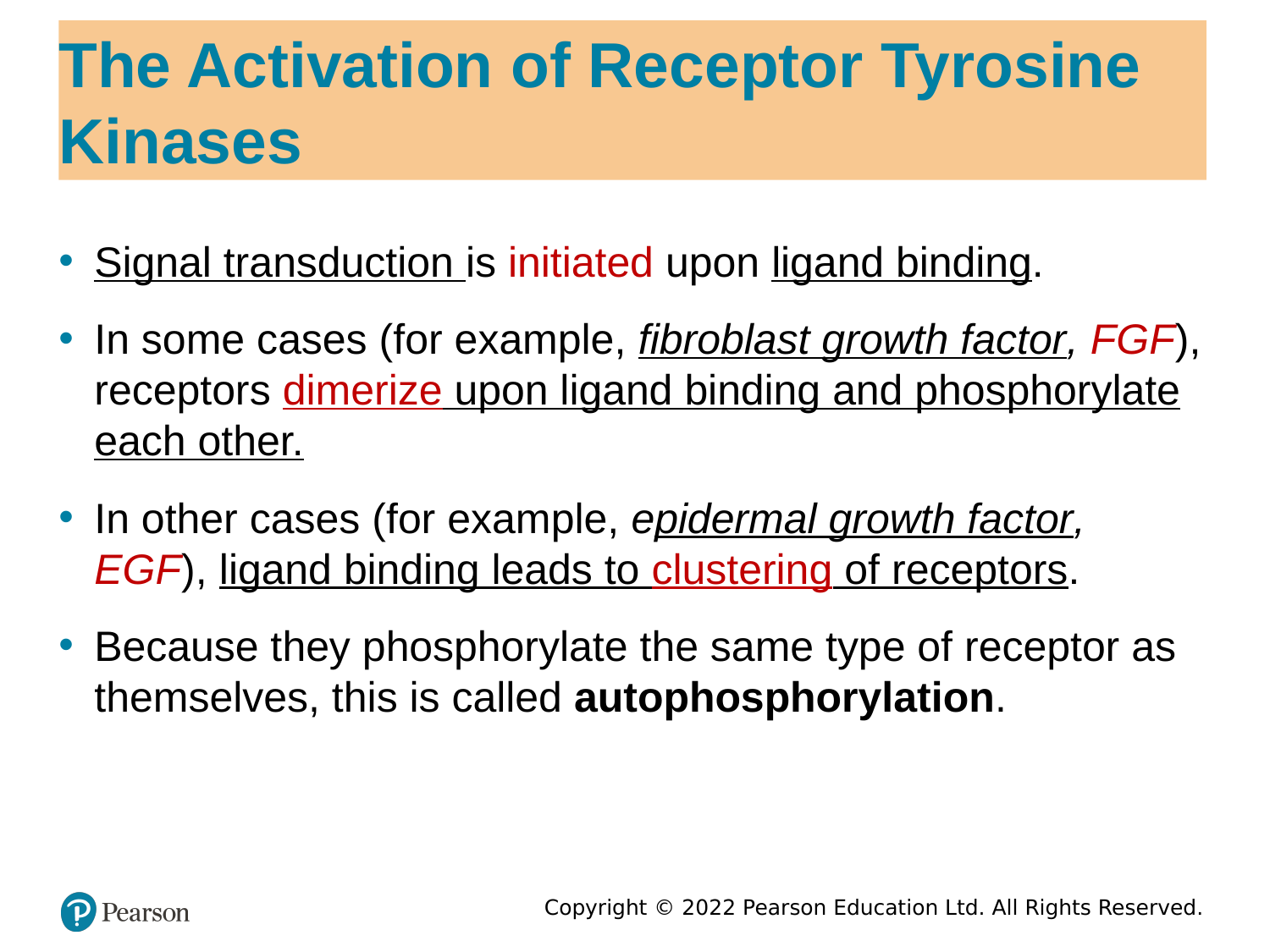

# The Activation of Receptor Tyrosine Kinases
Signal transduction is initiated upon ligand binding.
In some cases (for example, fibroblast growth factor, FGF), receptors dimerize upon ligand binding and phosphorylate each other.
In other cases (for example, epidermal growth factor, EGF), ligand binding leads to clustering of receptors.
Because they phosphorylate the same type of receptor as themselves, this is called autophosphorylation.